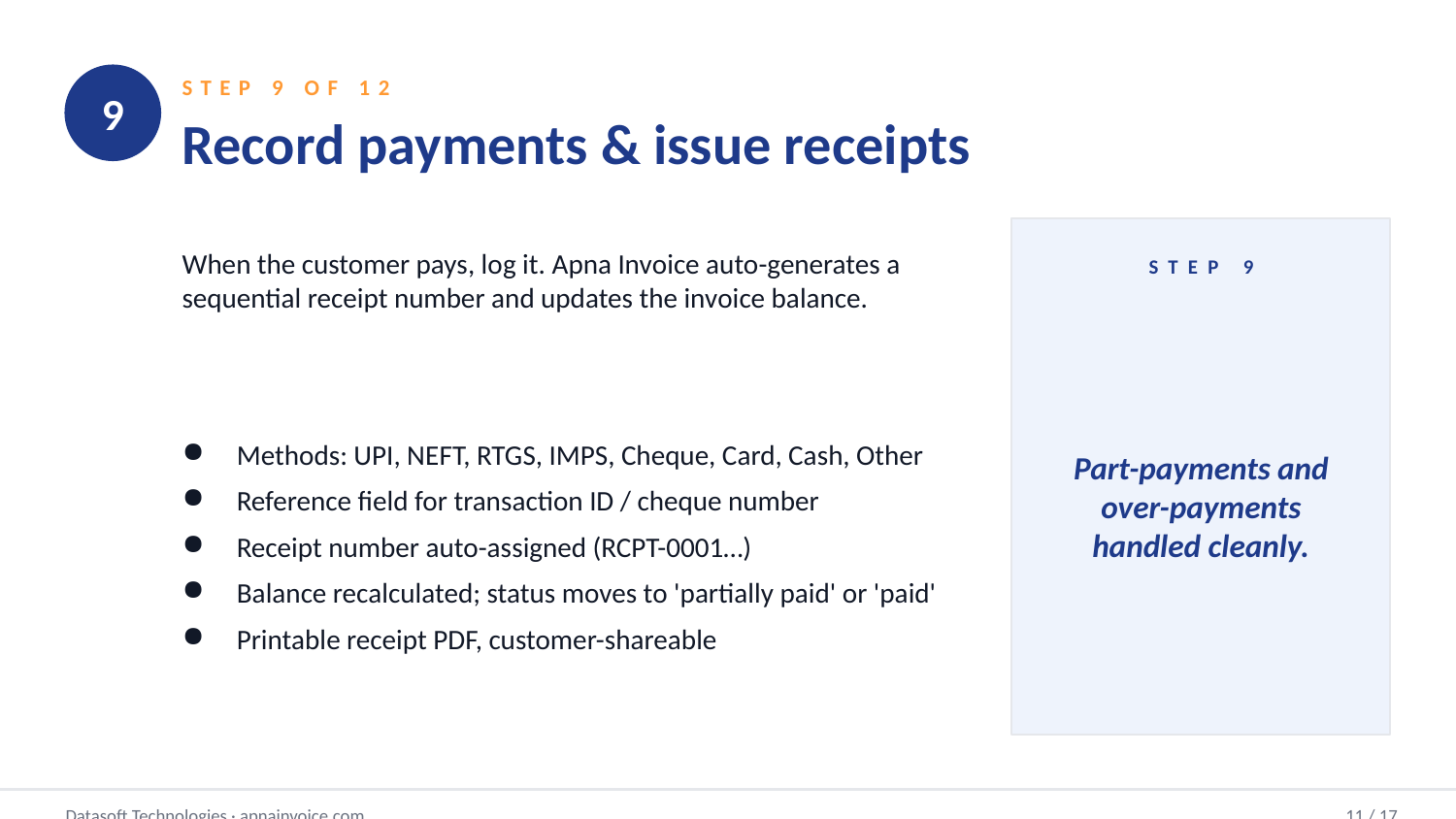

STEP 9 OF 12

9
Record payments & issue receipts
When the customer pays, log it. Apna Invoice auto-generates a sequential receipt number and updates the invoice balance.

STEP 9
Part-payments and
over-payments
handled cleanly.
Methods: UPI, NEFT, RTGS, IMPS, Cheque, Card, Cash, Other
Reference field for transaction ID / cheque number
Receipt number auto-assigned (RCPT-0001…)
Balance recalculated; status moves to 'partially paid' or 'paid'
Printable receipt PDF, customer-shareable

Datasoft Technologies · apnainvoice.com
11 / 17